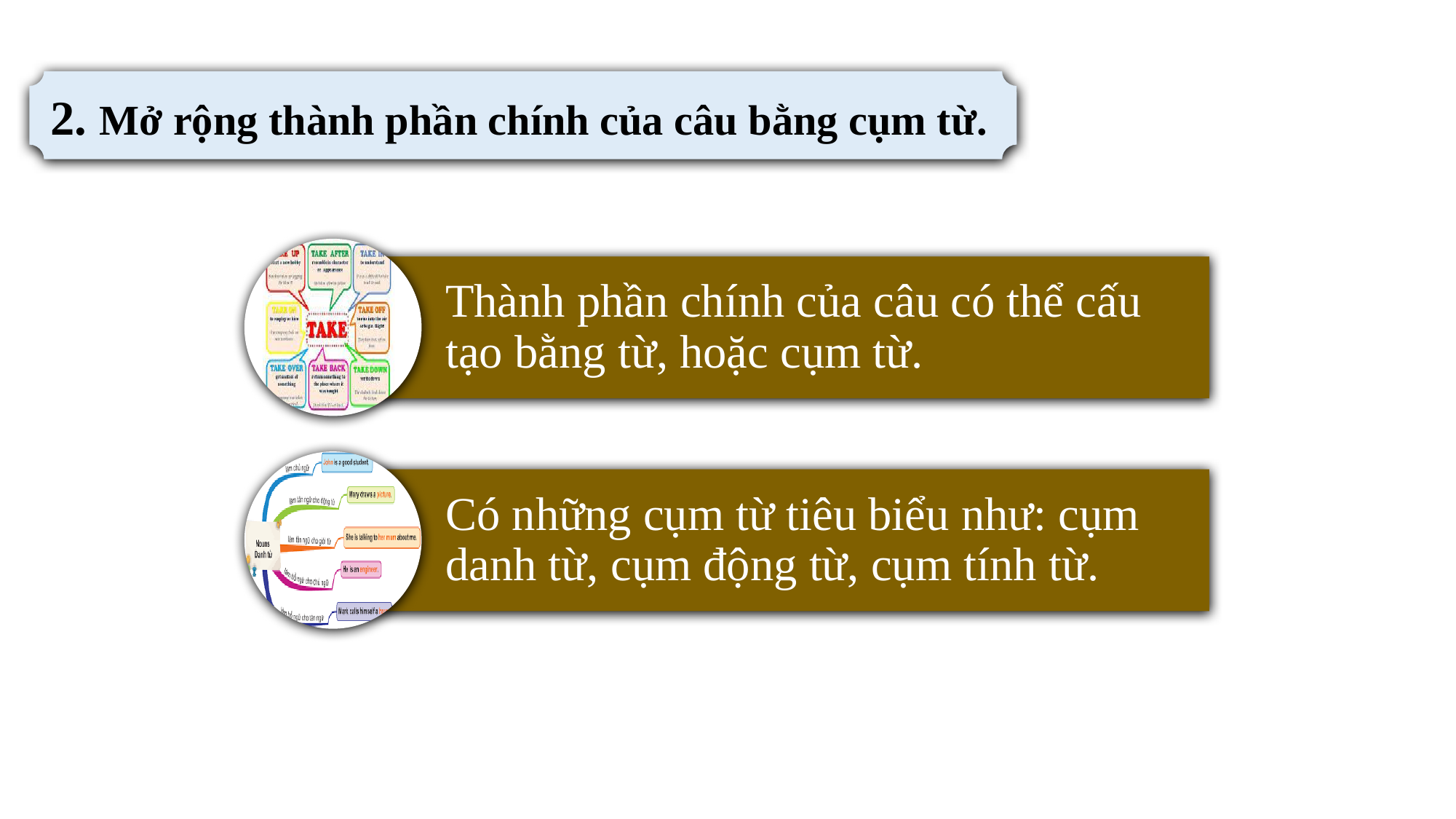

2. Mở rộng thành phần chính của câu bằng cụm từ.

Thành phần chính của câu có thể cấu tạo bằng từ, hoặc cụm từ.

Có những cụm từ tiêu biểu như: cụm danh từ, cụm động từ, cụm tính từ.